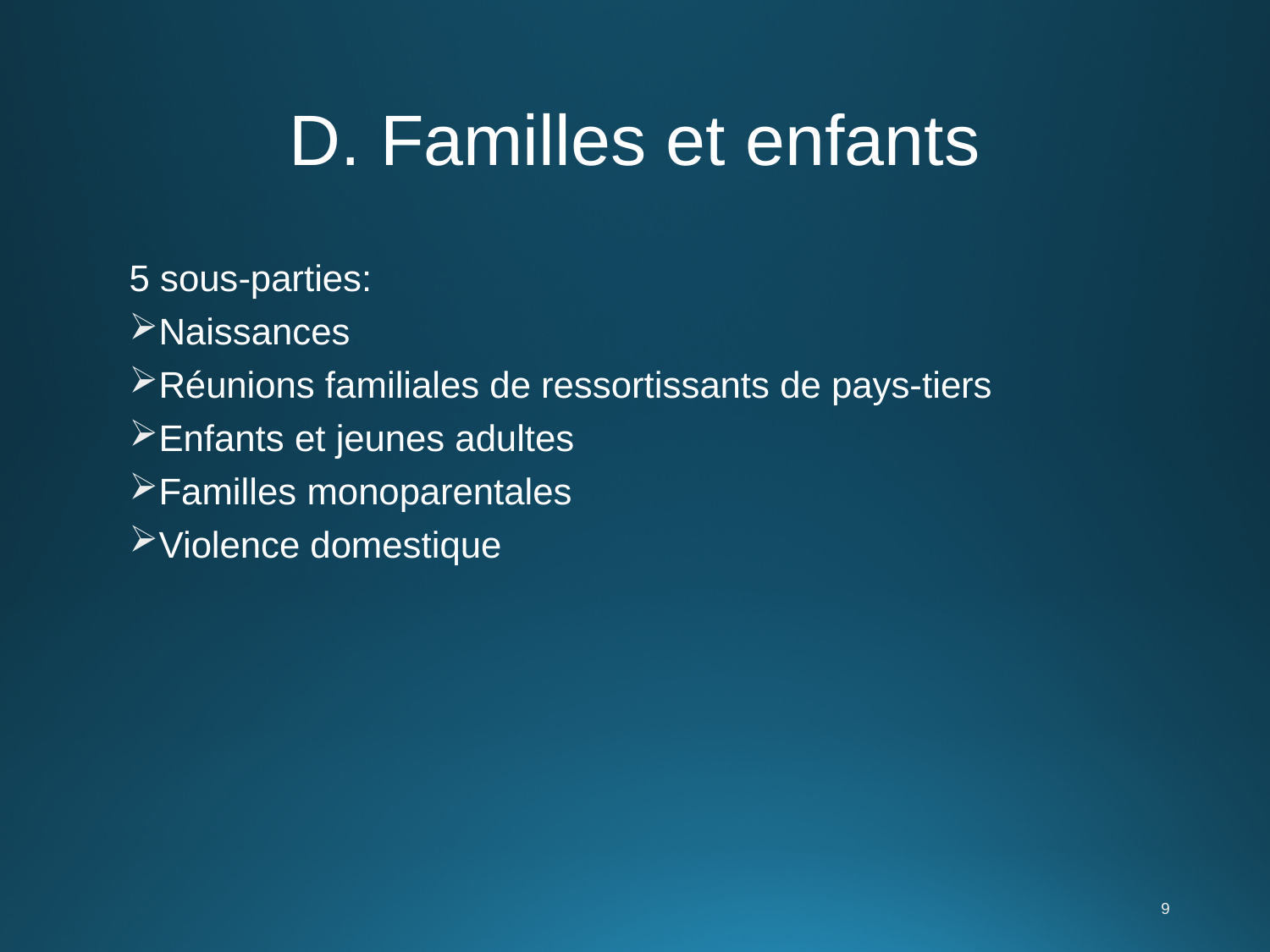

# D. Familles et enfants
5 sous-parties:
Naissances
Réunions familiales de ressortissants de pays-tiers
Enfants et jeunes adultes
Familles monoparentales
Violence domestique

9